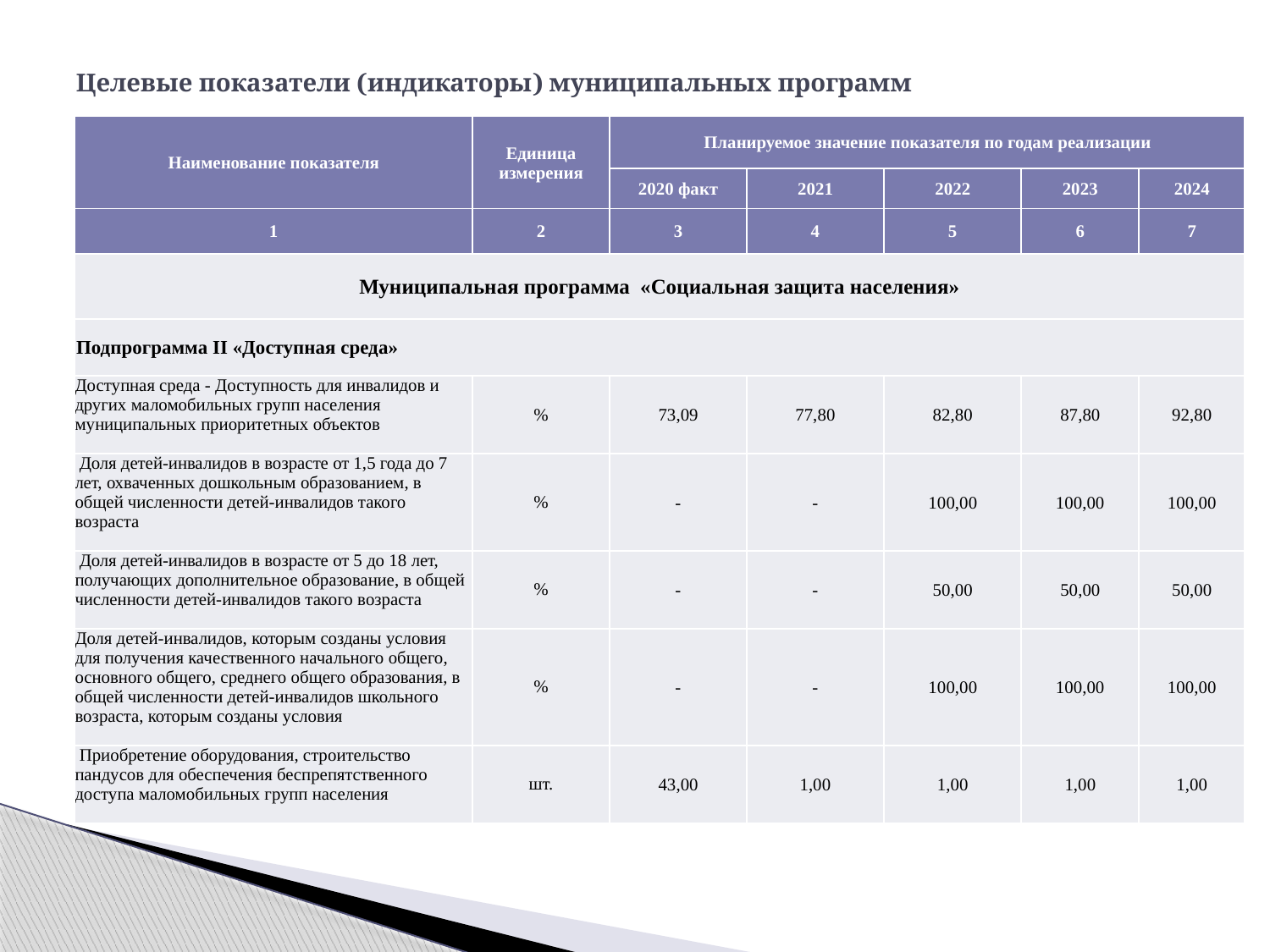

# Целевые показатели (индикаторы) муниципальных программ
| Наименование показателя | Единица измерения | Планируемое значение показателя по годам реализации |  |  |  |  |
| --- | --- | --- | --- | --- | --- | --- |
|  |  | 2020 факт | 2021 | 2022 | 2023 | 2024 |
| 1 | 2 | 3 | 4 | 5 | 6 | 7 |
| Муниципальная программа «Социальная защита населения» |  |  |  |  |  |  |
| Подпрограмма II «Доступная среда» |  |  |  |  |  |  |
| Доступная среда - Доступность для инвалидов и других маломобильных групп населения муниципальных приоритетных объектов | % | 73,09 | 77,80 | 82,80 | 87,80 | 92,80 |
| Доля детей-инвалидов в возрасте от 1,5 года до 7 лет, охваченных дошкольным образованием, в общей численности детей-инвалидов такого возраста | % | - | - | 100,00 | 100,00 | 100,00 |
| Доля детей-инвалидов в возрасте от 5 до 18 лет, получающих дополнительное образование, в общей численности детей-инвалидов такого возраста | % | - | - | 50,00 | 50,00 | 50,00 |
| Доля детей-инвалидов, которым созданы условия для получения качественного начального общего, основного общего, среднего общего образования, в общей численности детей-инвалидов школьного возраста, которым созданы условия | % | - | - | 100,00 | 100,00 | 100,00 |
| Приобретение оборудования, строительство пандусов для обеспечения беспрепятственного доступа маломобильных групп населения | шт. | 43,00 | 1,00 | 1,00 | 1,00 | 1,00 |